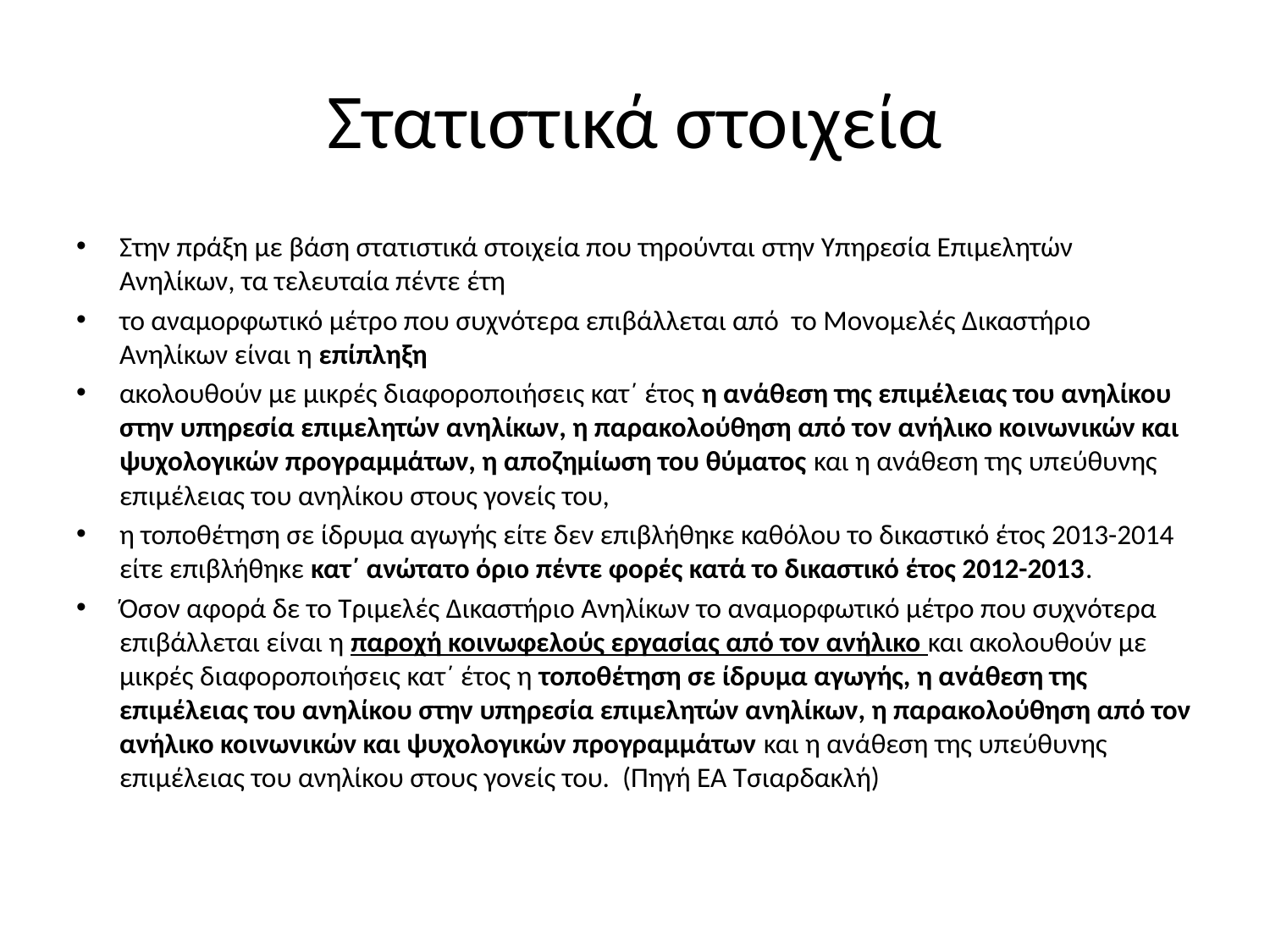

# Στατιστικά στοιχεία
Στην πράξη με βάση στατιστικά στοιχεία που τηρούνται στην Υπηρεσία Επιμελητών Ανηλίκων, τα τελευταία πέντε έτη
το αναμορφωτικό μέτρο που συχνότερα επιβάλλεται από  το Μονομελές Δικαστήριο Ανηλίκων είναι η επίπληξη
ακολουθούν με μικρές διαφοροποιήσεις κατ΄ έτος η ανάθεση της επιμέλειας του ανηλίκου στην υπηρεσία επιμελητών ανηλίκων, η παρακολούθηση από τον ανήλικο κοινωνικών και ψυχολογικών προγραμμάτων, η αποζημίωση του θύματος και η ανάθεση της υπεύθυνης επιμέλειας του ανηλίκου στους γονείς του,
η τοποθέτηση σε ίδρυμα αγωγής είτε δεν επιβλήθηκε καθόλου το δικαστικό έτος 2013-2014 είτε επιβλήθηκε κατ΄ ανώτατο όριο πέντε φορές κατά το δικαστικό έτος 2012-2013.
Όσον αφορά δε το Τριμελές Δικαστήριο Ανηλίκων το αναμορφωτικό μέτρο που συχνότερα επιβάλλεται είναι η παροχή κοινωφελούς εργασίας από τον ανήλικο και ακολουθούν με μικρές διαφοροποιήσεις κατ΄ έτος η τοποθέτηση σε ίδρυμα αγωγής, η ανάθεση της επιμέλειας του ανηλίκου στην υπηρεσία επιμελητών ανηλίκων, η παρακολούθηση από τον ανήλικο κοινωνικών και ψυχολογικών προγραμμάτων και η ανάθεση της υπεύθυνης επιμέλειας του ανηλίκου στους γονείς του.  (Πηγή ΕΑ Τσιαρδακλή)